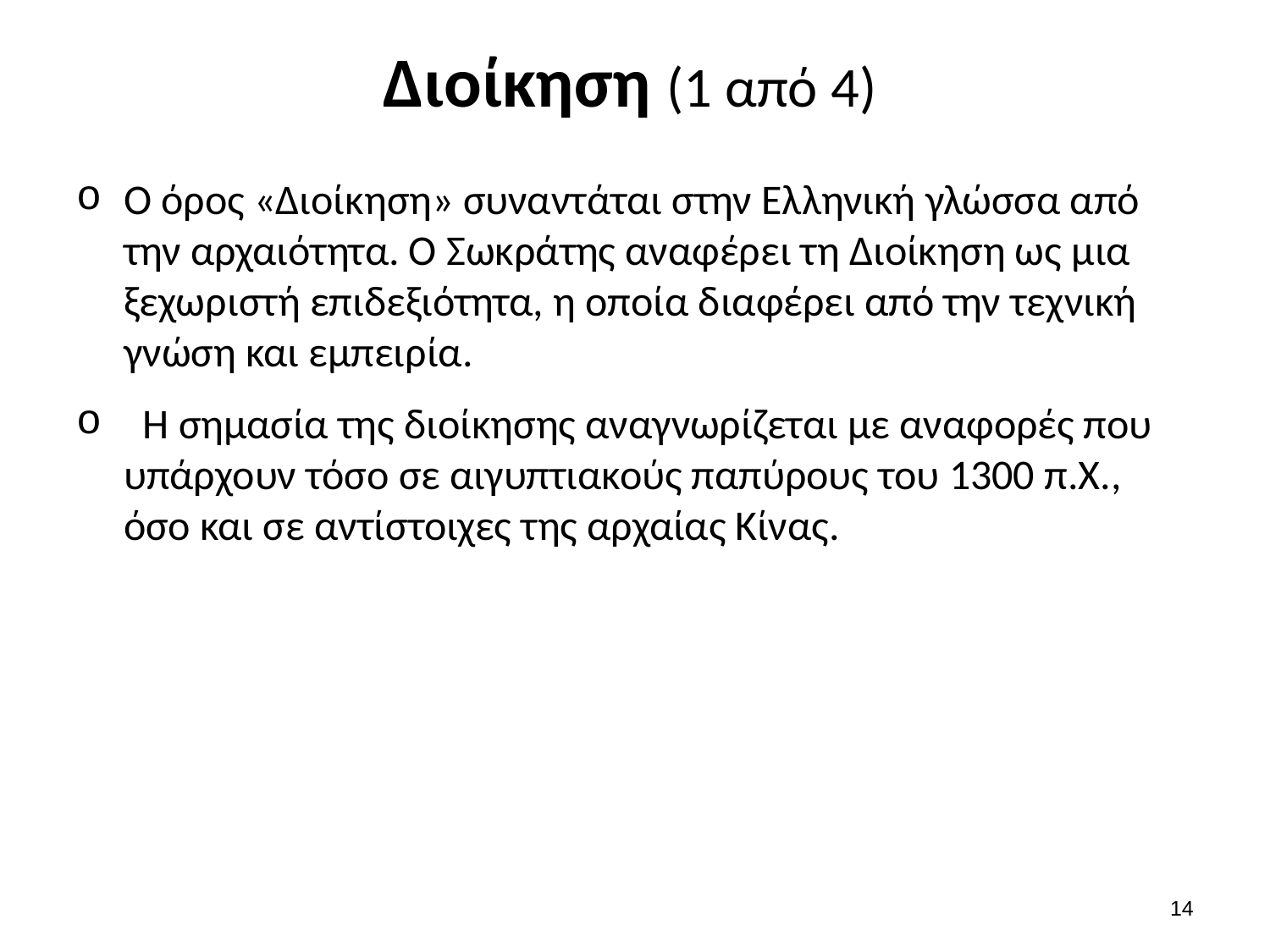

# Διοίκηση (1 από 4)
Ο όρος «Διοίκηση» συναντάται στην Ελληνική γλώσσα από την αρχαιότητα. Ο Σωκράτης αναφέρει τη Διοίκηση ως μια ξεχωριστή επιδεξιότητα, η οποία διαφέρει από την τεχνική γνώση και εμπειρία.
  Η σημασία της διοίκησης αναγνωρίζεται με αναφορές που υπάρχουν τόσο σε αιγυπτιακούς παπύρους του 1300 π.Χ., όσο και σε αντίστοιχες της αρχαίας Κίνας.

14